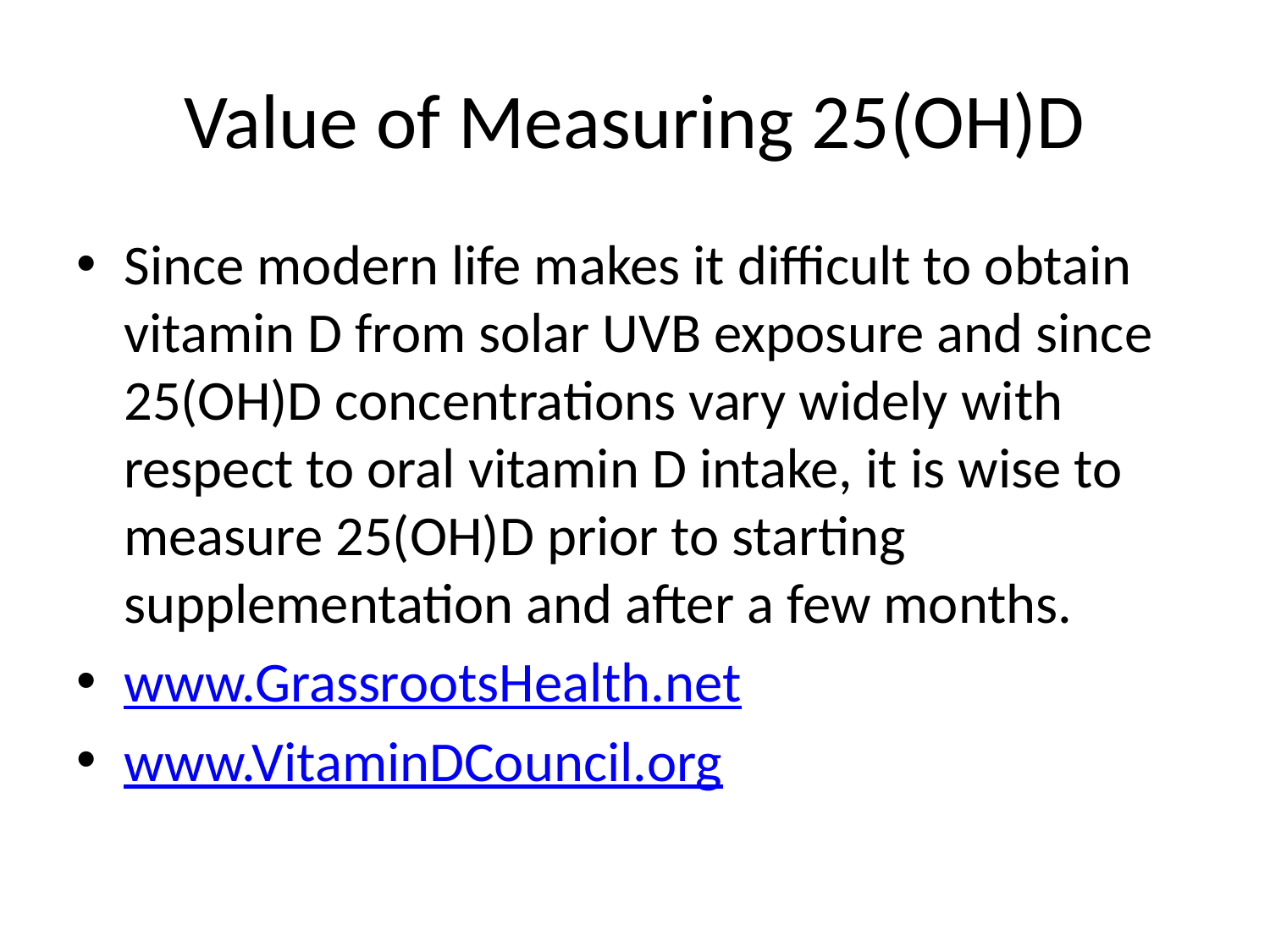

# Value of Measuring 25(OH)D
Since modern life makes it difficult to obtain vitamin D from solar UVB exposure and since 25(OH)D concentrations vary widely with respect to oral vitamin D intake, it is wise to measure 25(OH)D prior to starting supplementation and after a few months.
www.GrassrootsHealth.net
www.VitaminDCouncil.org